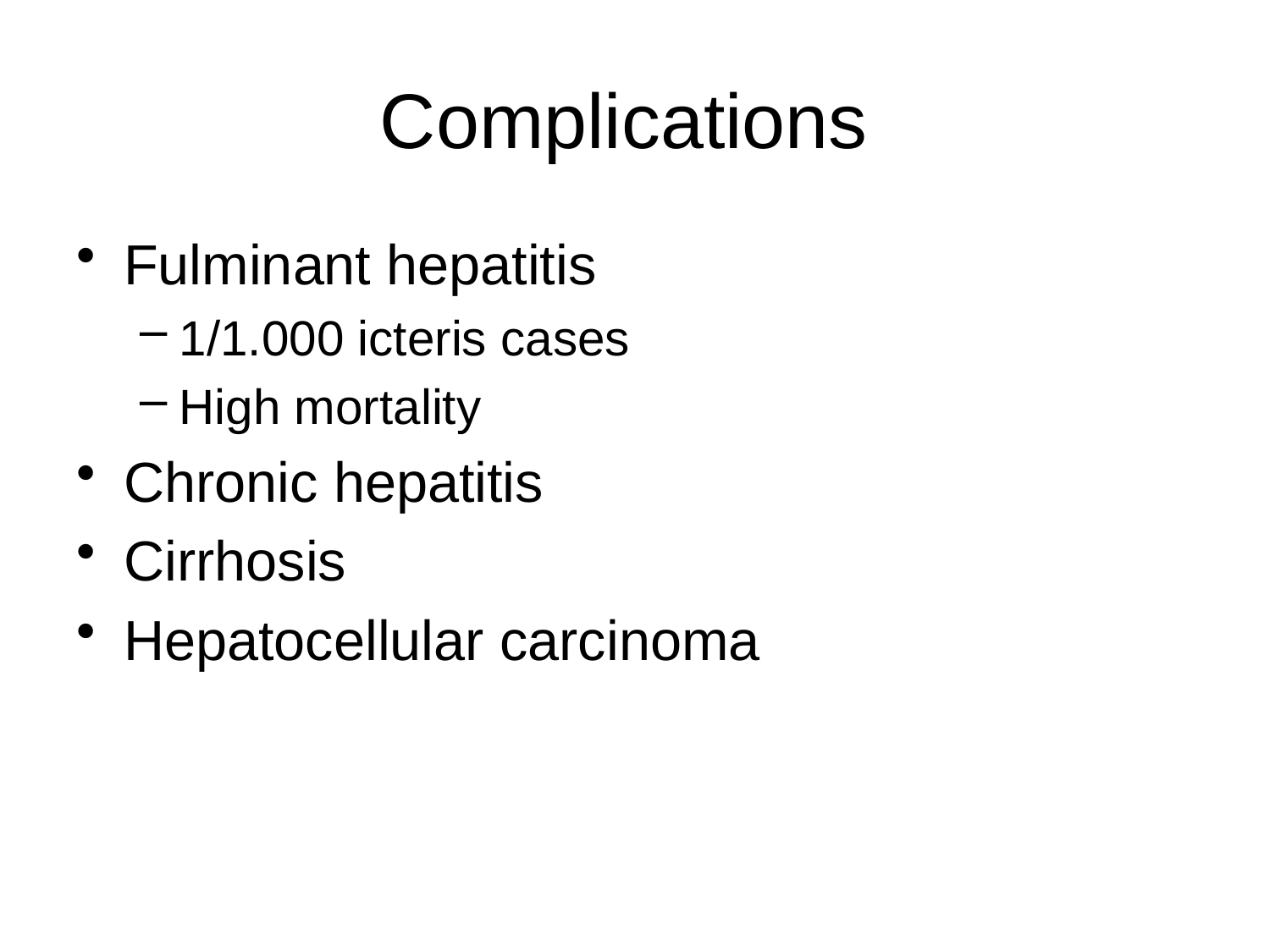

# Complications
Fulminant hepatitis
1/1.000 icteris cases
High mortality
Chronic hepatitis
Cirrhosis
Hepatocellular carcinoma